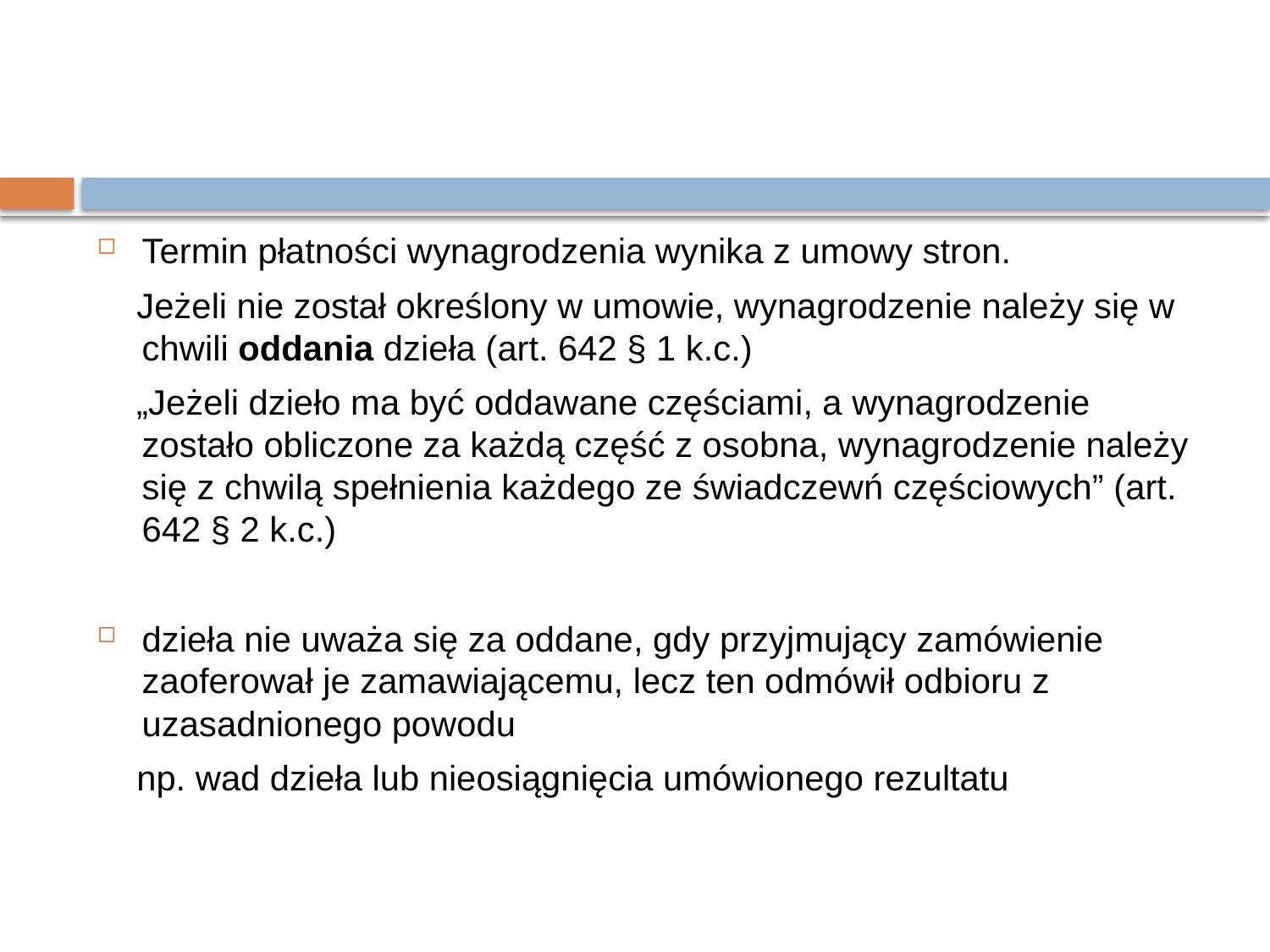

Termin płatności wynagrodzenia wynika z umowy stron.
    Jeżeli nie został określony w umowie, wynagrodzenie należy się w chwili oddania dzieła (art. 642 § 1 k.c.)
    „Jeżeli dzieło ma być oddawane częściami, a wynagrodzenie zostało obliczone za każdą część z osobna, wynagrodzenie należy się z chwilą spełnienia każdego ze świadczewń częściowych” (art. 642 § 2 k.c.)

dzieła nie uważa się za oddane, gdy przyjmujący zamówienie zaoferował je zamawiającemu, lecz ten odmówił odbioru z uzasadnionego powodu
    np. wad dzieła lub nieosiągnięcia umówionego rezultatu